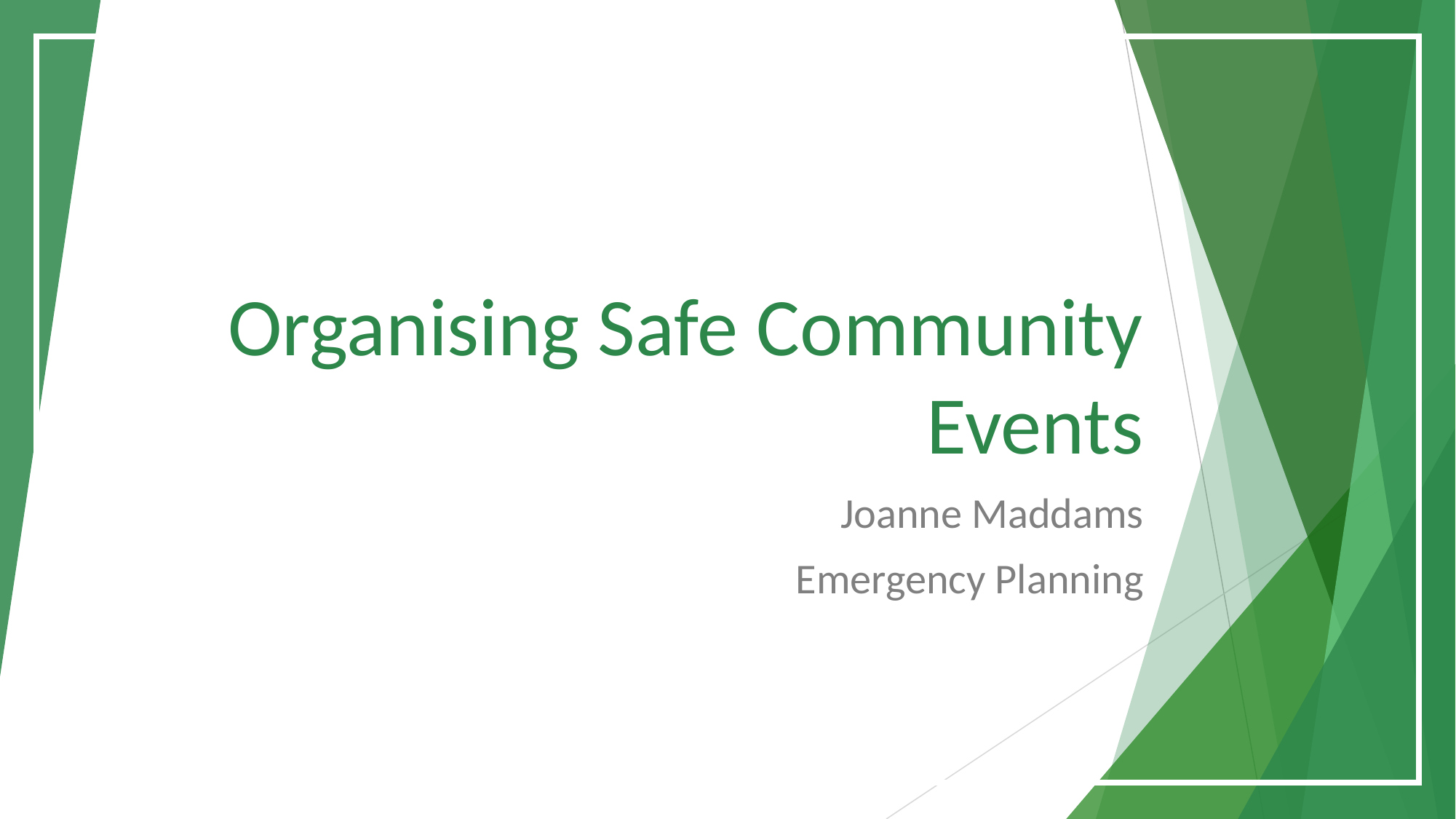

# Organising Safe Community Events
Joanne Maddams
Emergency Planning